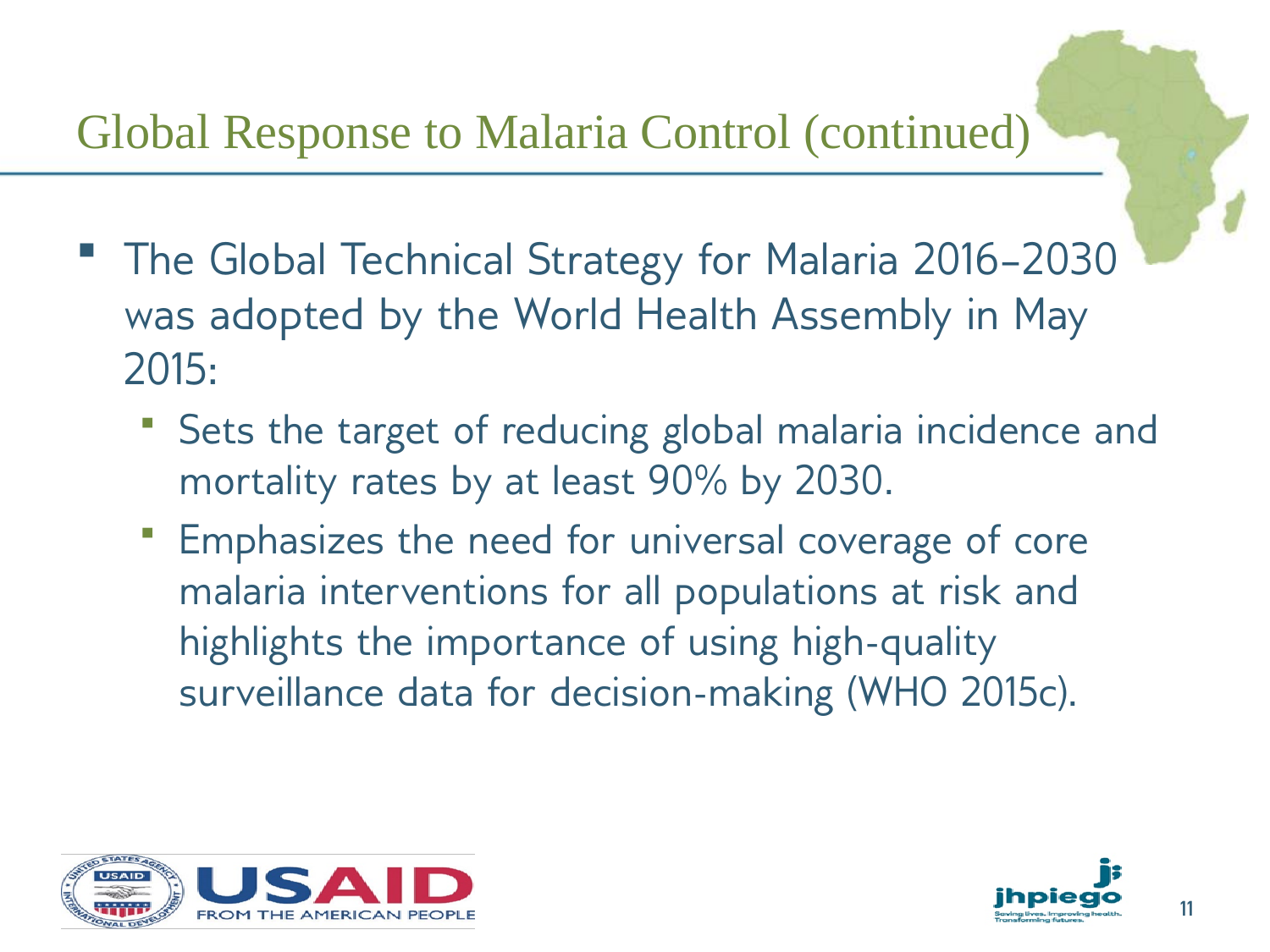

# Global Response to Malaria Control (continued)
The Global Technical Strategy for Malaria 2016–2030
was adopted by the World Health Assembly in May 2015:
Sets the target of reducing global malaria incidence and mortality rates by at least 90% by 2030.
Emphasizes the need for universal coverage of core malaria interventions for all populations at risk and highlights the importance of using high-quality surveillance data for decision-making (WHO 2015c).

11